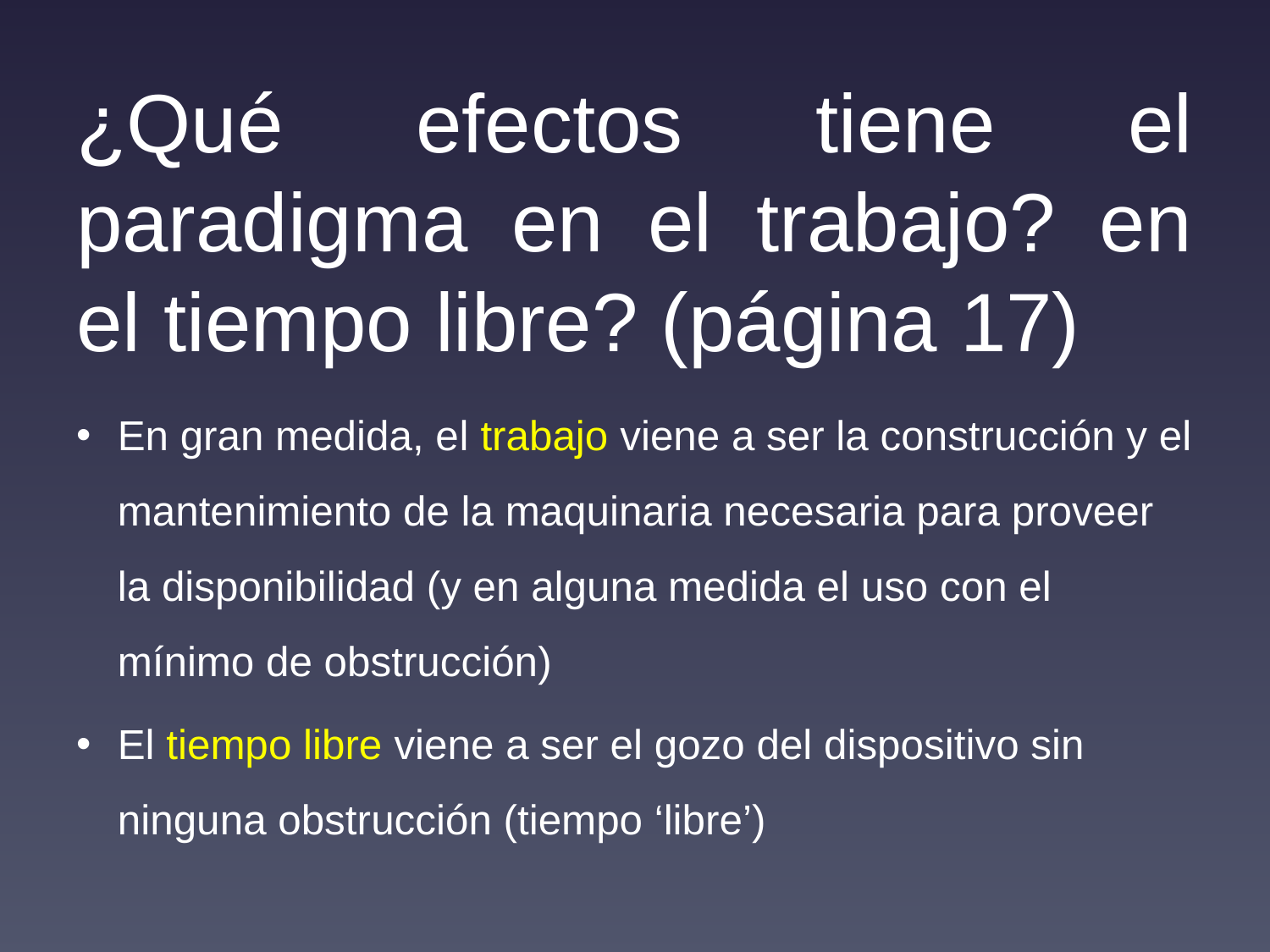

# ¿Qué efectos tiene el paradigma en el trabajo? en el tiempo libre? (página 17)
En gran medida, el trabajo viene a ser la construcción y el mantenimiento de la maquinaria necesaria para proveer la disponibilidad (y en alguna medida el uso con el mínimo de obstrucción)
El tiempo libre viene a ser el gozo del dispositivo sin ninguna obstrucción (tiempo ‘libre’)